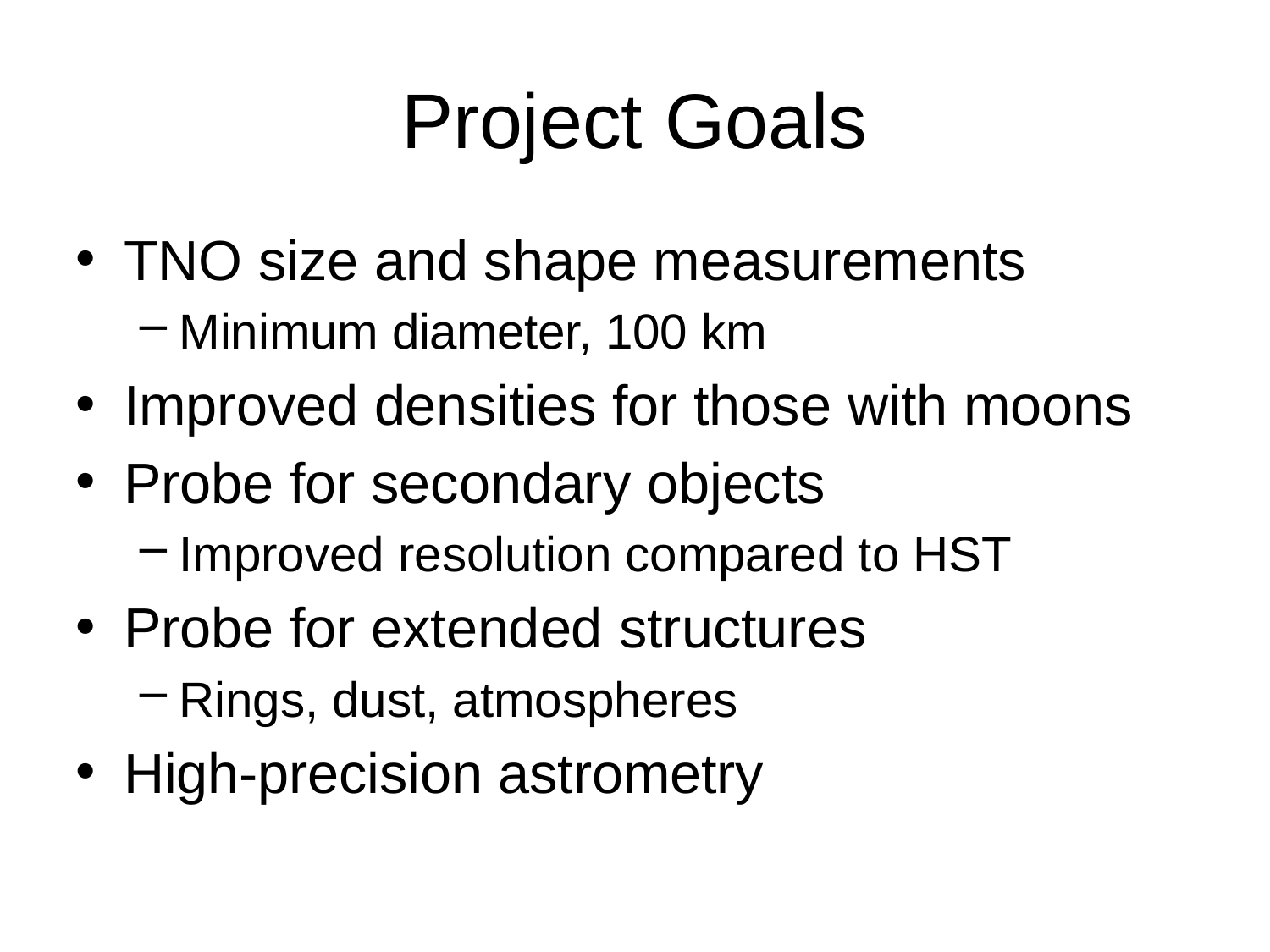

# Project Goals
TNO size and shape measurements
Minimum diameter, 100 km
Improved densities for those with moons
Probe for secondary objects
Improved resolution compared to HST
Probe for extended structures
Rings, dust, atmospheres
High-precision astrometry